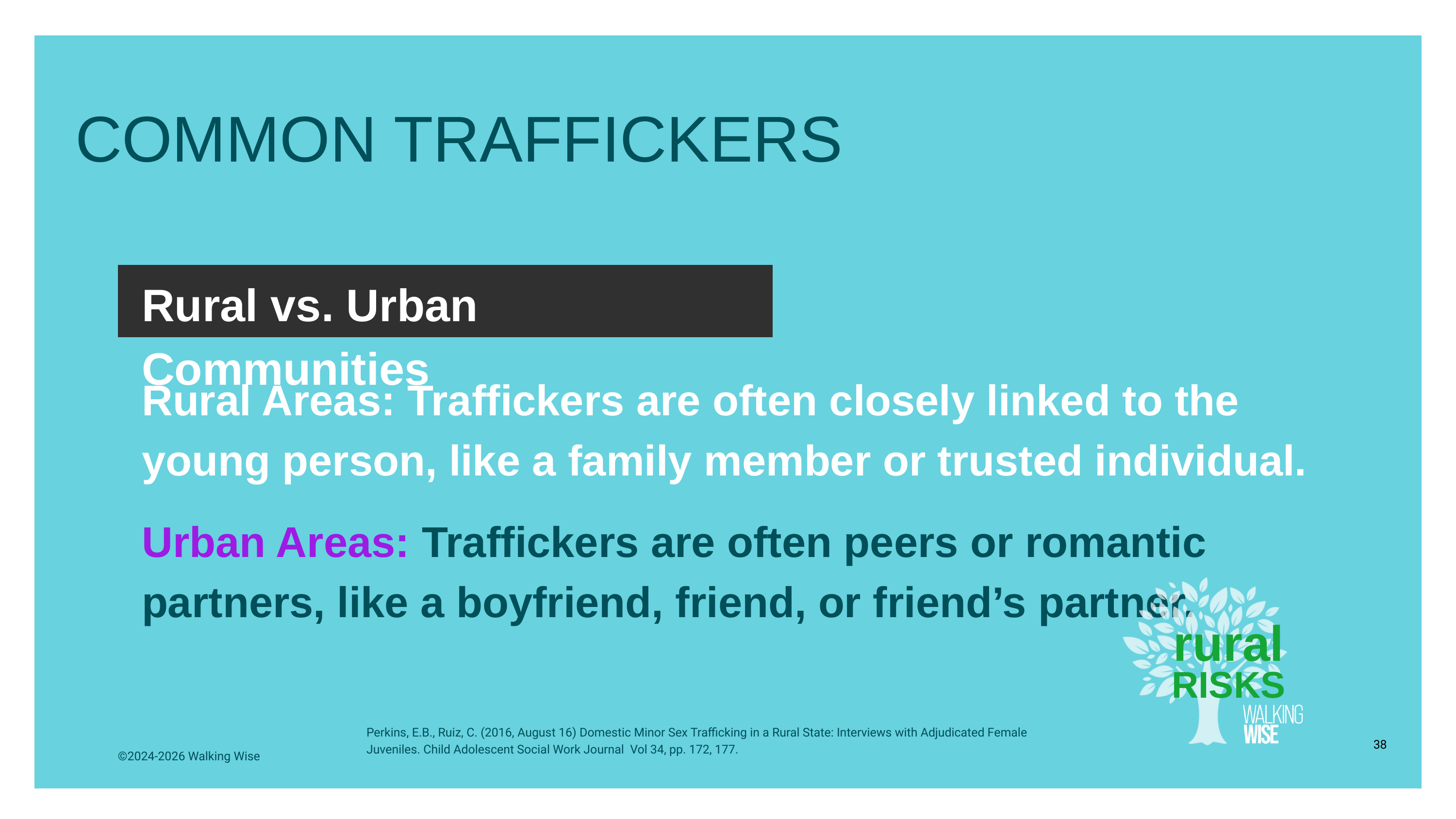

COMMON TRAFFICKERS

Rural vs. Urban Communities
Rural Areas: Traffickers are often closely linked to the young person, like a family member or trusted individual.

Urban Areas: Traffickers are often peers or romantic partners, like a boyfriend, friend, or friend’s partner.

rural
RISKS

Perkins, E.B., Ruiz, C. (2016, August 16) Domestic Minor Sex Trafficking in a Rural State: Interviews with Adjudicated Female Juveniles. Child Adolescent Social Work Journal  Vol 34, pp. 172, 177.
38
©2024-2026 Walking Wise